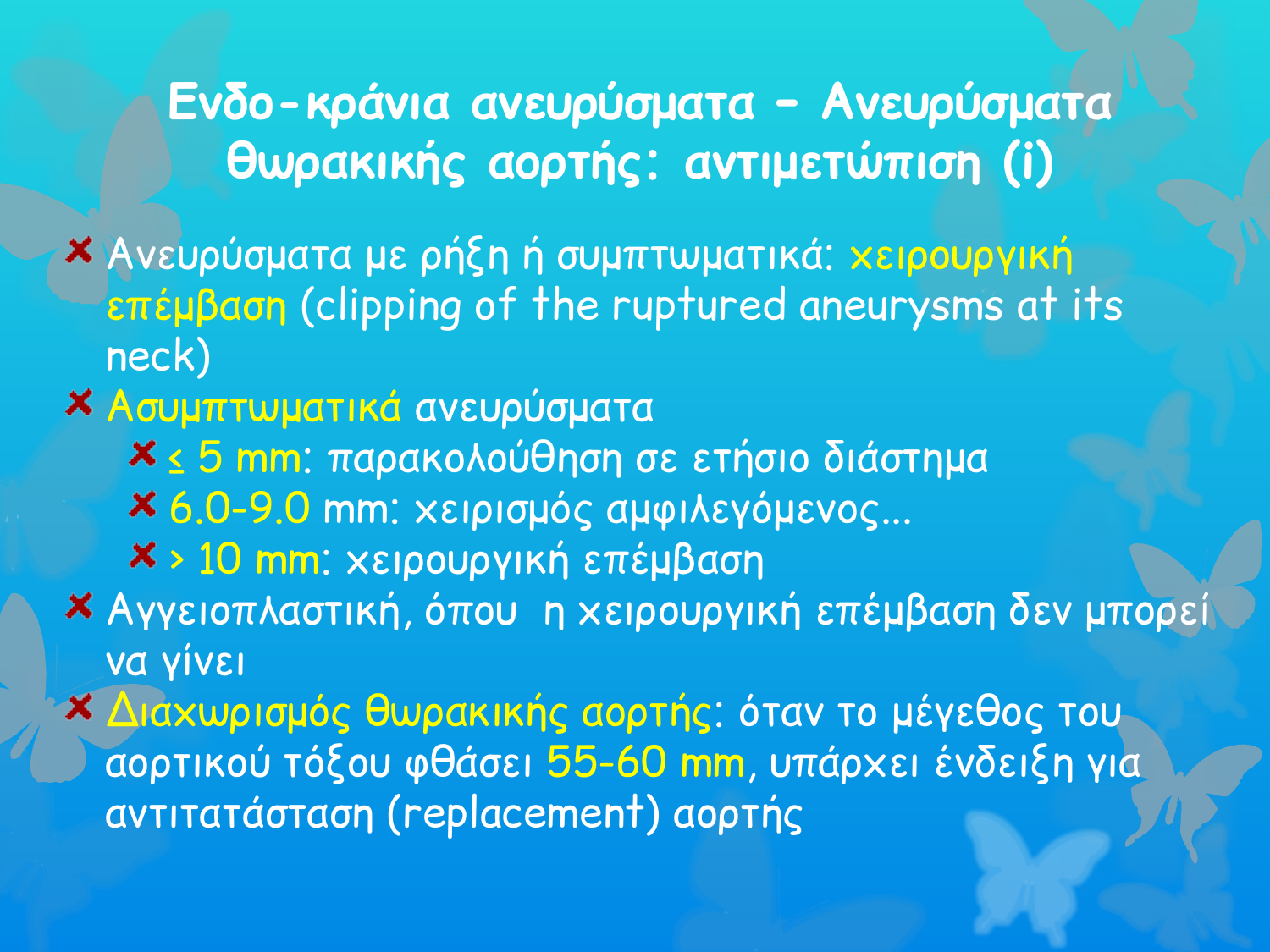

Ενδο-κράνια ανευρύσματα – Ανευρύσματα θωρακικής αορτής: αντιμετώπιση (i)

Ανευρύσματα με ρήξη ή συμπτωματικά: χειρουργική επέμβαση (clipping of the ruptured aneurysms at its neck)
Ασυμπτωματικά ανευρύσματα
≤ 5 mm: παρακολούθηση σε ετήσιο διάστημα
6.0-9.0 mm: χειρισμός αμφιλεγόμενος...
> 10 mm: χειρουργική επέμβαση
Αγγειοπλαστική, όπου  η χειρουργική επέμβαση δεν μπορεί να γίνει
Διαχωρισμός θωρακικής αορτής: όταν το μέγεθος του αορτικού τόξου φθάσει 55-60 mm, υπάρχει ένδειξη για αντιτατάσταση (replacement) αορτής